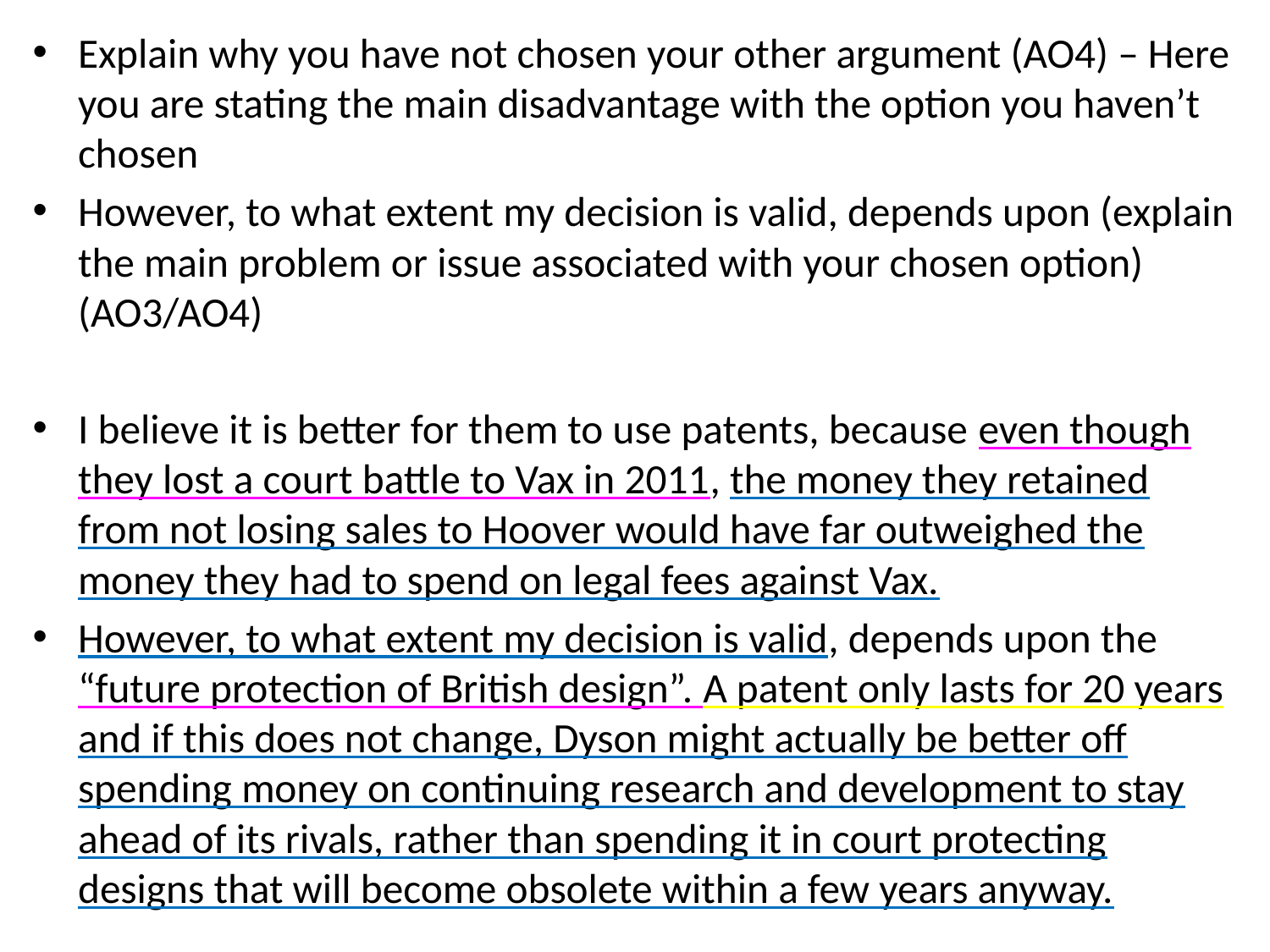

Explain why you have not chosen your other argument (AO4) – Here you are stating the main disadvantage with the option you haven’t chosen
However, to what extent my decision is valid, depends upon (explain the main problem or issue associated with your chosen option) (AO3/AO4)

I believe it is better for them to use patents, because even though they lost a court battle to Vax in 2011, the money they retained from not losing sales to Hoover would have far outweighed the money they had to spend on legal fees against Vax.
However, to what extent my decision is valid, depends upon the “future protection of British design”. A patent only lasts for 20 years and if this does not change, Dyson might actually be better off spending money on continuing research and development to stay ahead of its rivals, rather than spending it in court protecting designs that will become obsolete within a few years anyway.